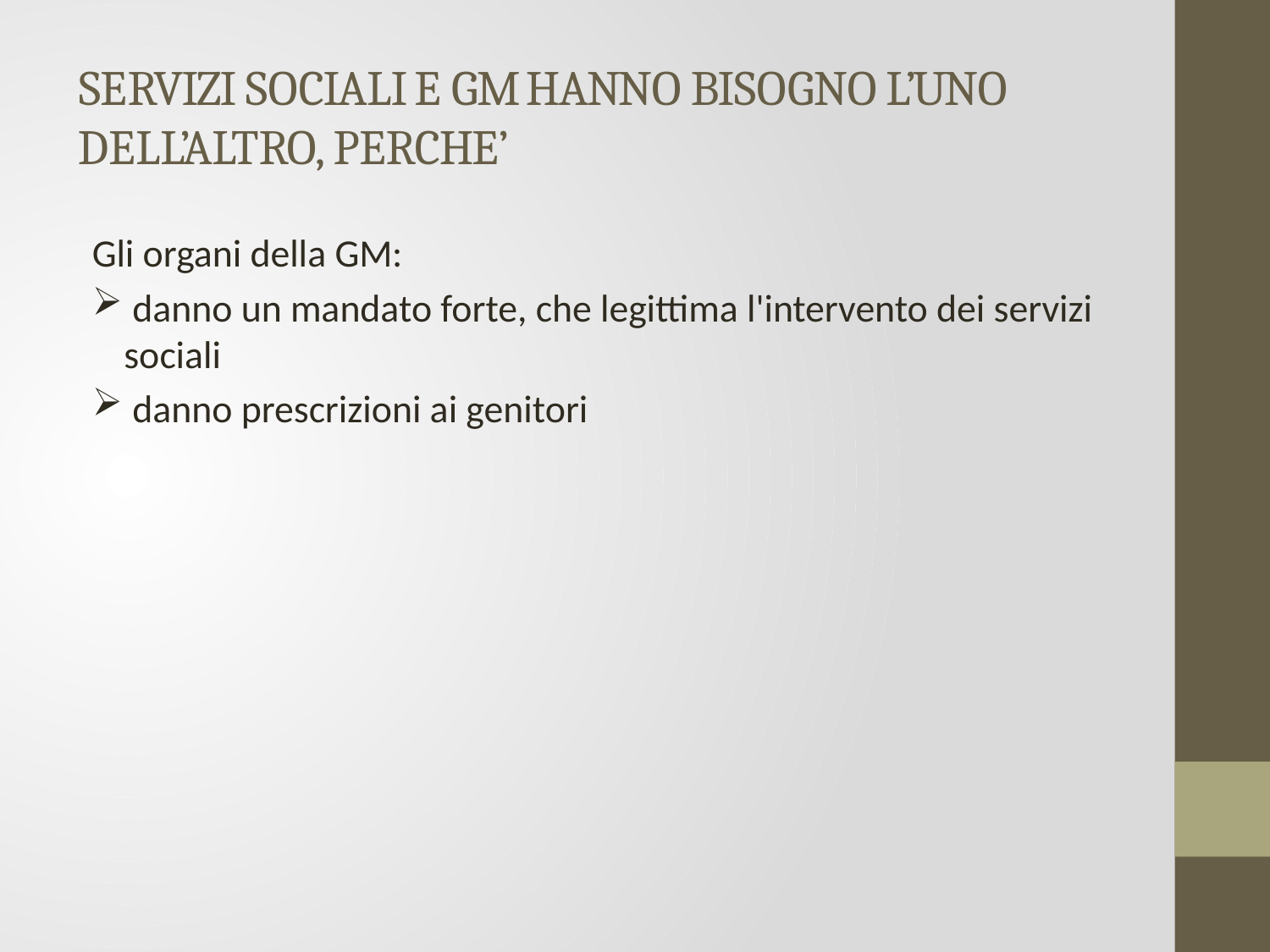

# SERVIZI SOCIALI E GM HANNO BISOGNO L’UNO DELL’ALTRO, PERCHE’
Gli organi della GM:
 danno un mandato forte, che legittima l'intervento dei servizi sociali
 danno prescrizioni ai genitori